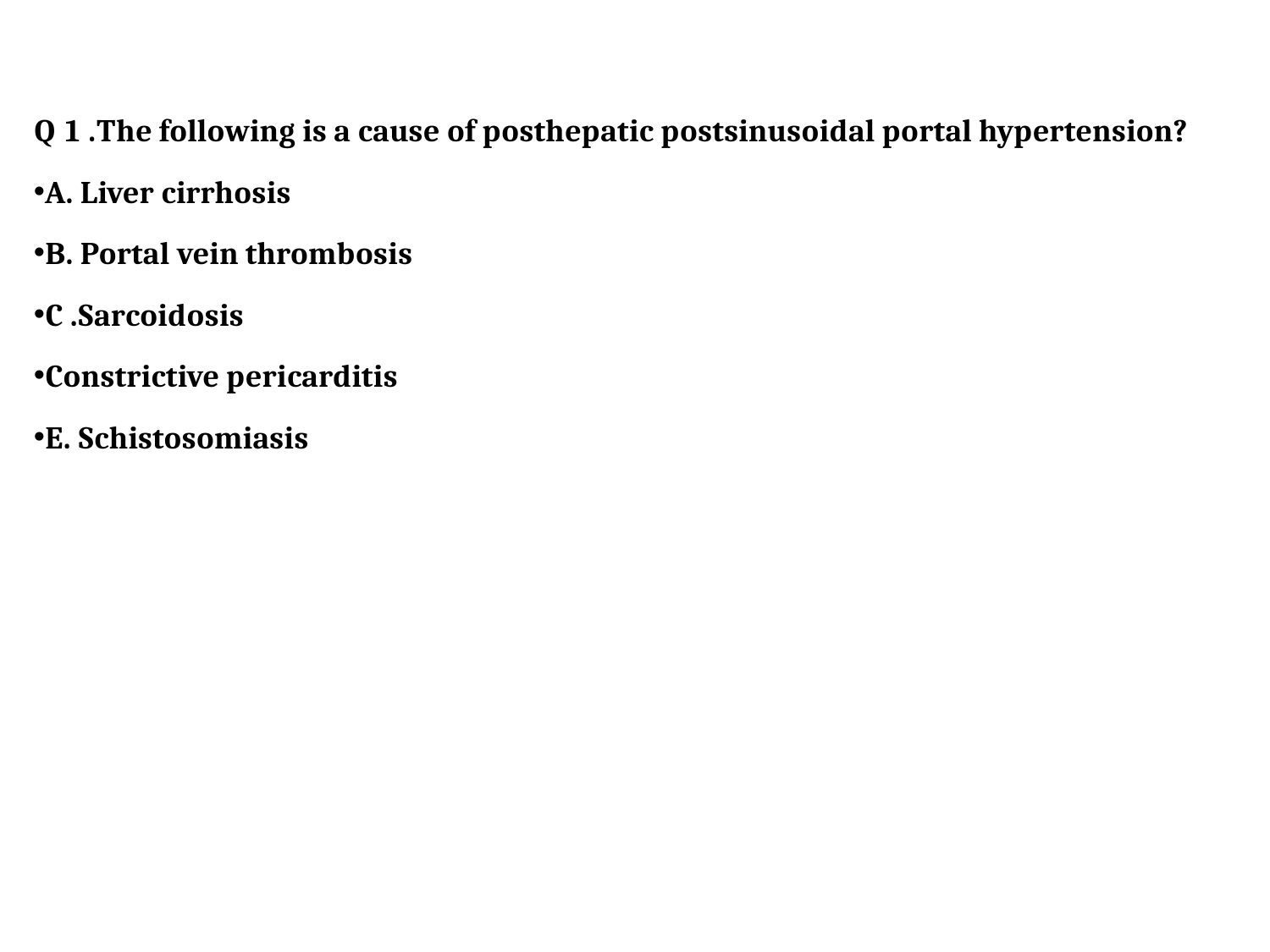

Q 1 .The following is a cause of posthepatic postsinusoidal portal hypertension?
A. Liver cirrhosis
B. Portal vein thrombosis
C .Sarcoidosis
Constrictive pericarditis
E. Schistosomiasis